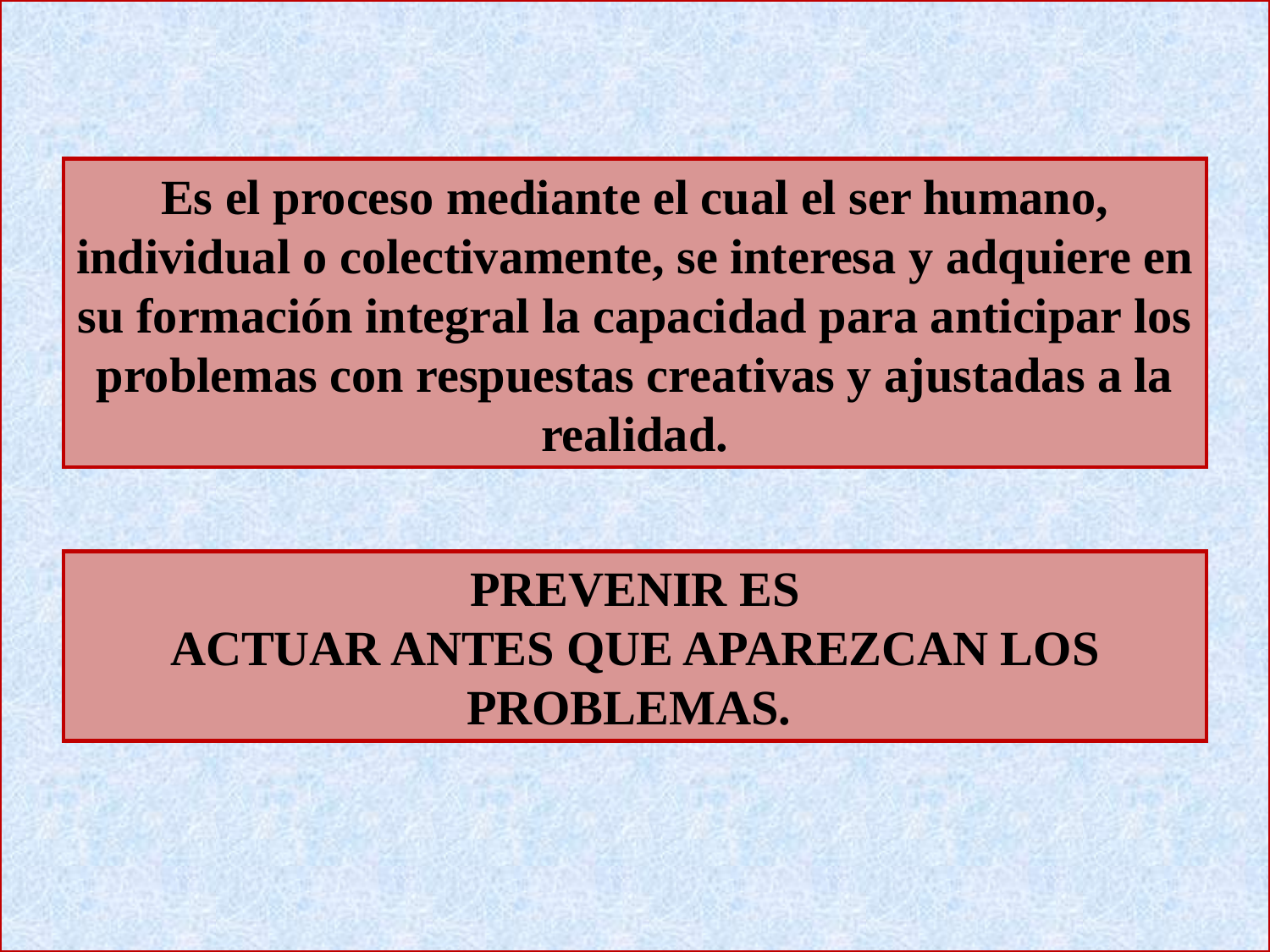

Es el proceso mediante el cual el ser humano, individual o colectivamente, se interesa y adquiere en su formación integral la capacidad para anticipar los problemas con respuestas creativas y ajustadas a la realidad.
PREVENIR ES
ACTUAR ANTES QUE APAREZCAN LOS PROBLEMAS.